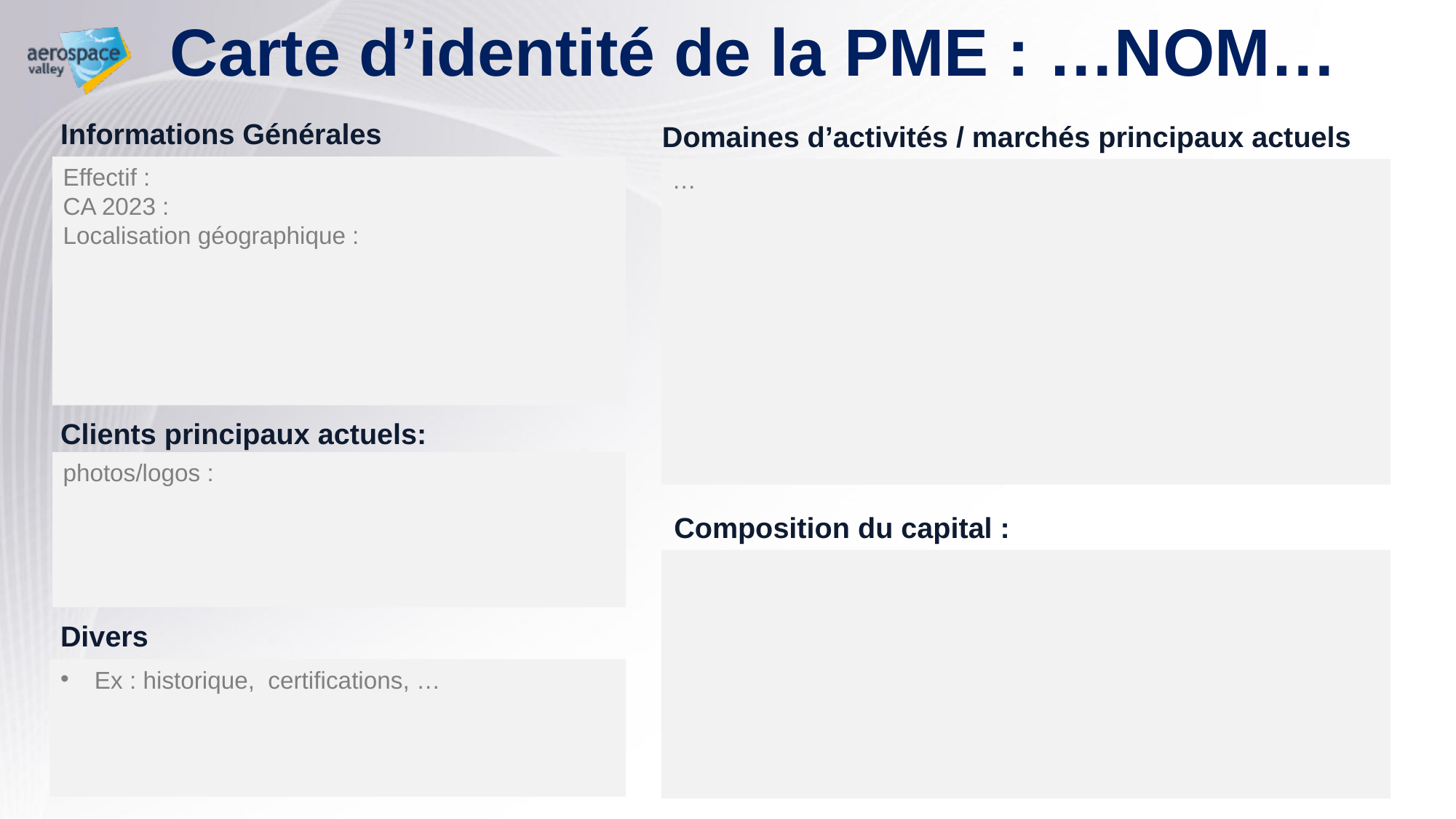

# Carte d’identité de la PME : …NOM…
Informations Générales
Domaines d’activités / marchés principaux actuels
Effectif :
CA 2023 :
Localisation géographique :

…
Clients principaux actuels:
photos/logos :
Composition du capital :

Divers
Ex : historique,  certifications, …